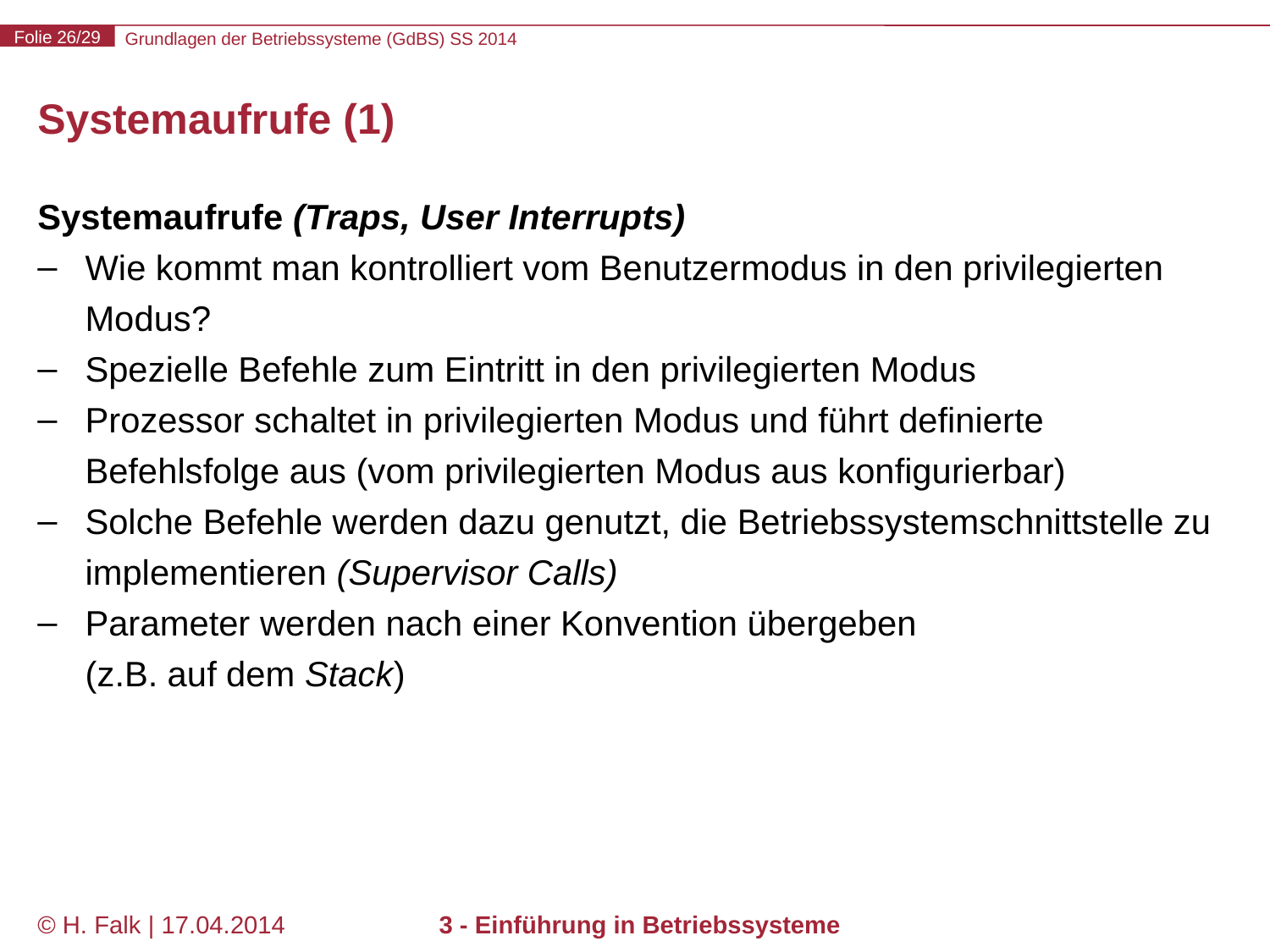

# Systemaufrufe (1)
Systemaufrufe (Traps, User Interrupts)
Wie kommt man kontrolliert vom Benutzermodus in den privilegierten Modus?
Spezielle Befehle zum Eintritt in den privilegierten Modus
Prozessor schaltet in privilegierten Modus und führt definierte Befehlsfolge aus (vom privilegierten Modus aus konfigurierbar)
Solche Befehle werden dazu genutzt, die Betriebssystemschnittstelle zu implementieren (Supervisor Calls)
Parameter werden nach einer Konvention übergeben
(z.B. auf dem Stack)
© H. Falk | 17.04.2014
3 - Einführung in Betriebssysteme